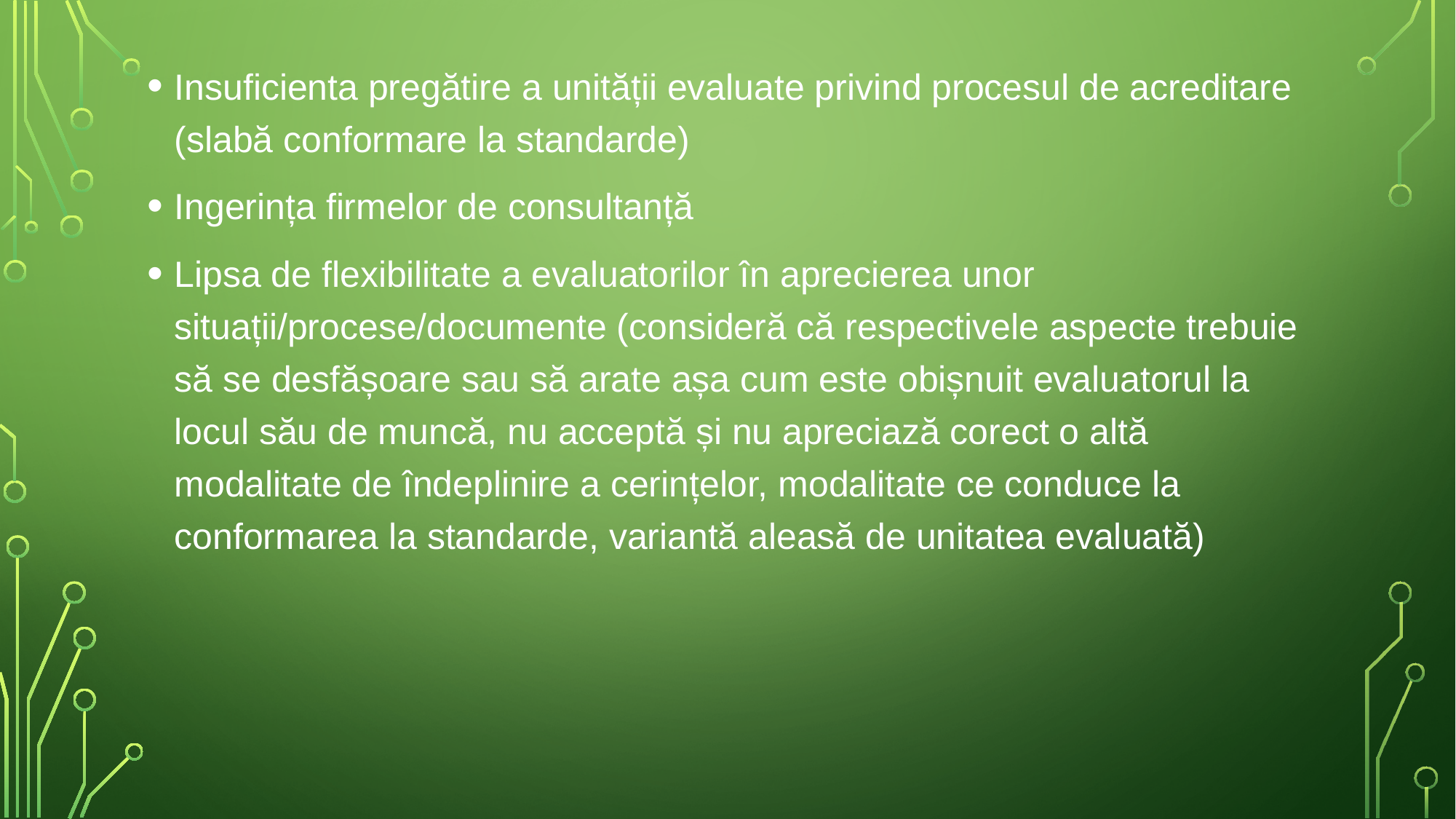

Insuficienta pregătire a unității evaluate privind procesul de acreditare (slabă conformare la standarde)
Ingerința firmelor de consultanță
Lipsa de flexibilitate a evaluatorilor în aprecierea unor situații/procese/documente (consideră că respectivele aspecte trebuie să se desfășoare sau să arate așa cum este obișnuit evaluatorul la locul său de muncă, nu acceptă și nu apreciază corect o altă modalitate de îndeplinire a cerințelor, modalitate ce conduce la conformarea la standarde, variantă aleasă de unitatea evaluată)